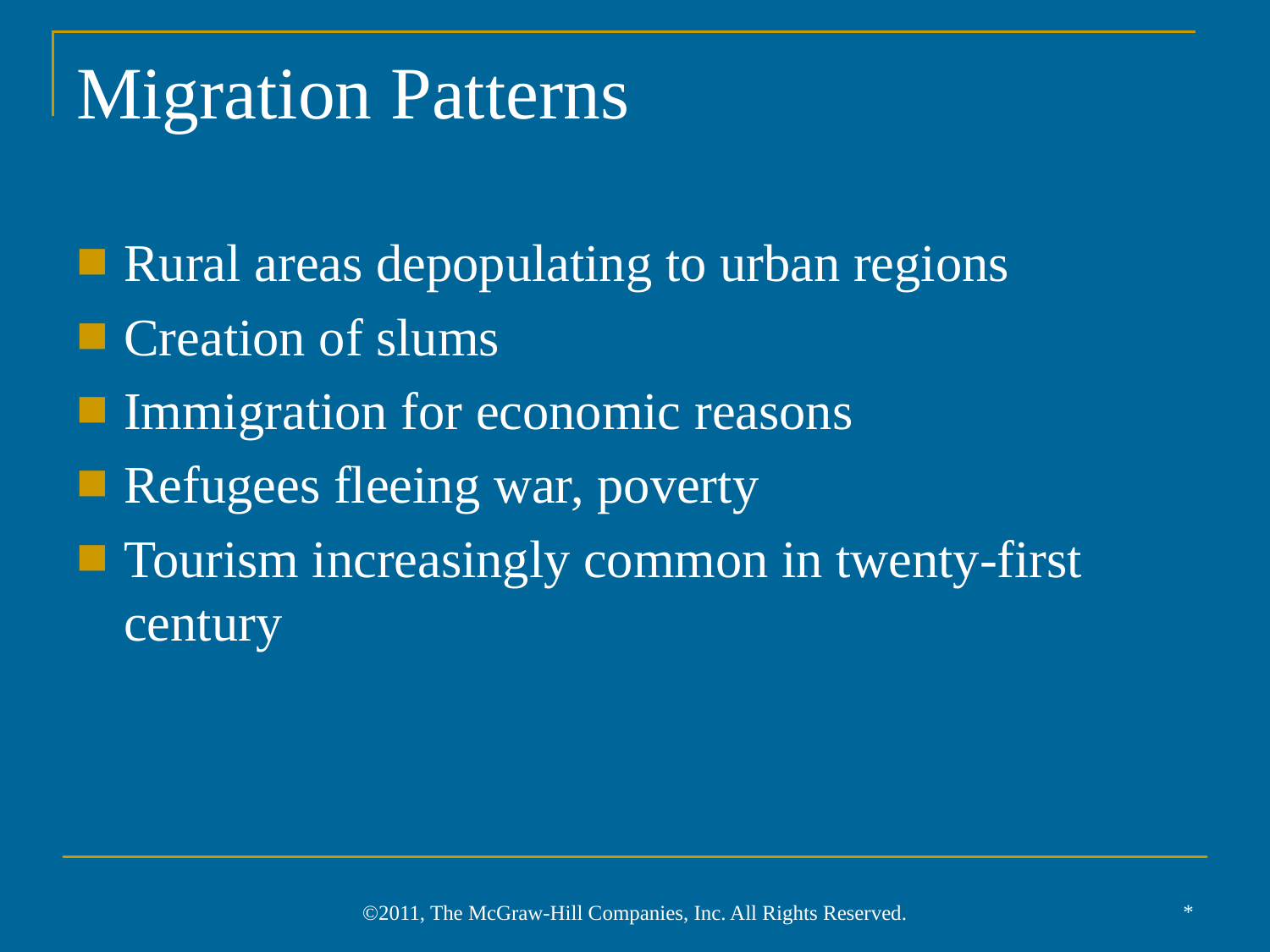

# Migration Patterns
Rural areas depopulating to urban regions
Creation of slums
Immigration for economic reasons
Refugees fleeing war, poverty
Tourism increasingly common in twenty-first century
*
©2011, The McGraw-Hill Companies, Inc. All Rights Reserved.